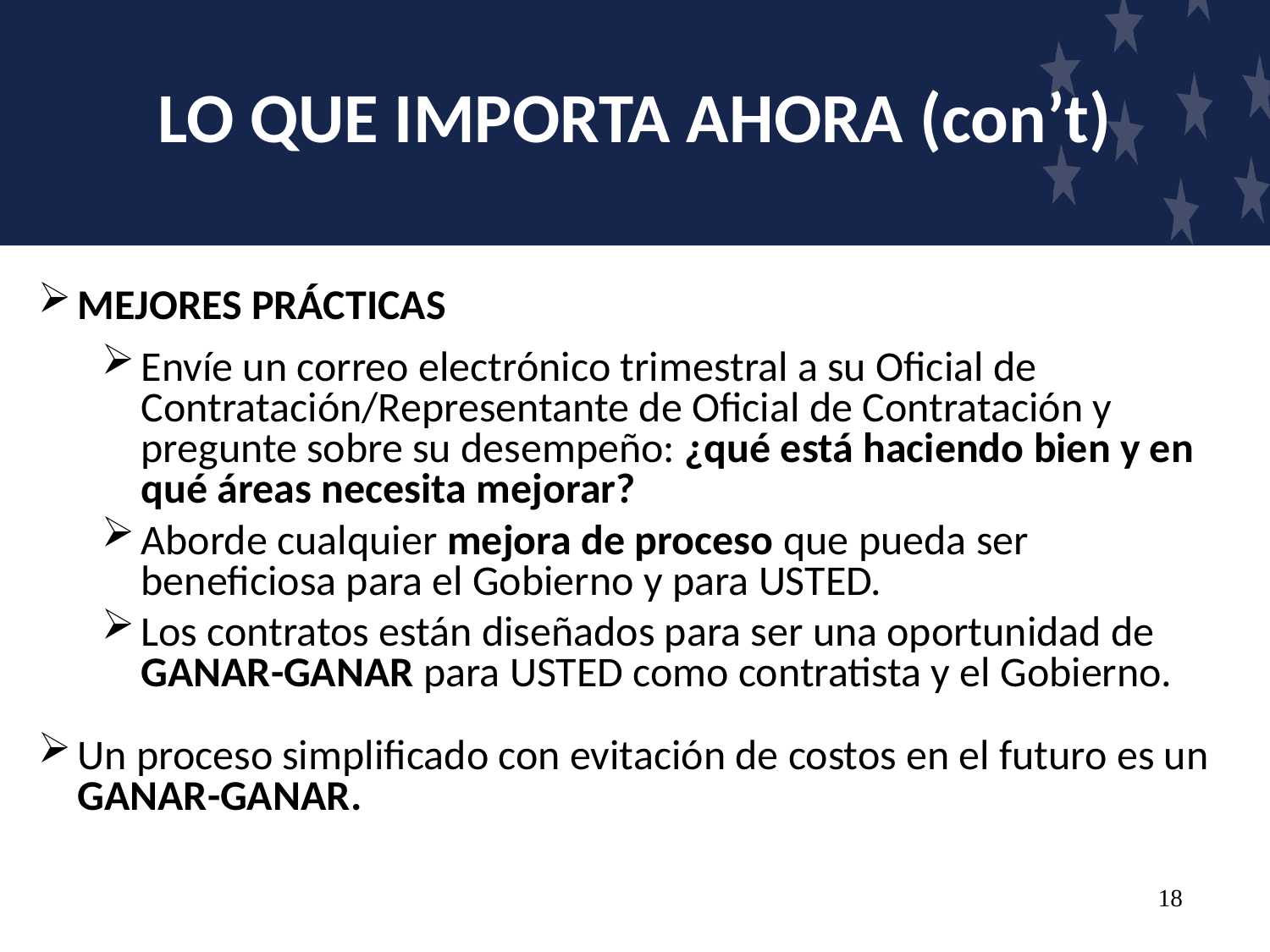

# LO QUE IMPORTA AHORA (con’t)
MEJORES PRÁCTICAS
Envíe un correo electrónico trimestral a su Oficial de Contratación/Representante de Oficial de Contratación y pregunte sobre su desempeño: ¿qué está haciendo bien y en qué áreas necesita mejorar?
Aborde cualquier mejora de proceso que pueda ser beneficiosa para el Gobierno y para USTED.
Los contratos están diseñados para ser una oportunidad de GANAR-GANAR para USTED como contratista y el Gobierno.
Un proceso simplificado con evitación de costos en el futuro es un GANAR-GANAR.
18